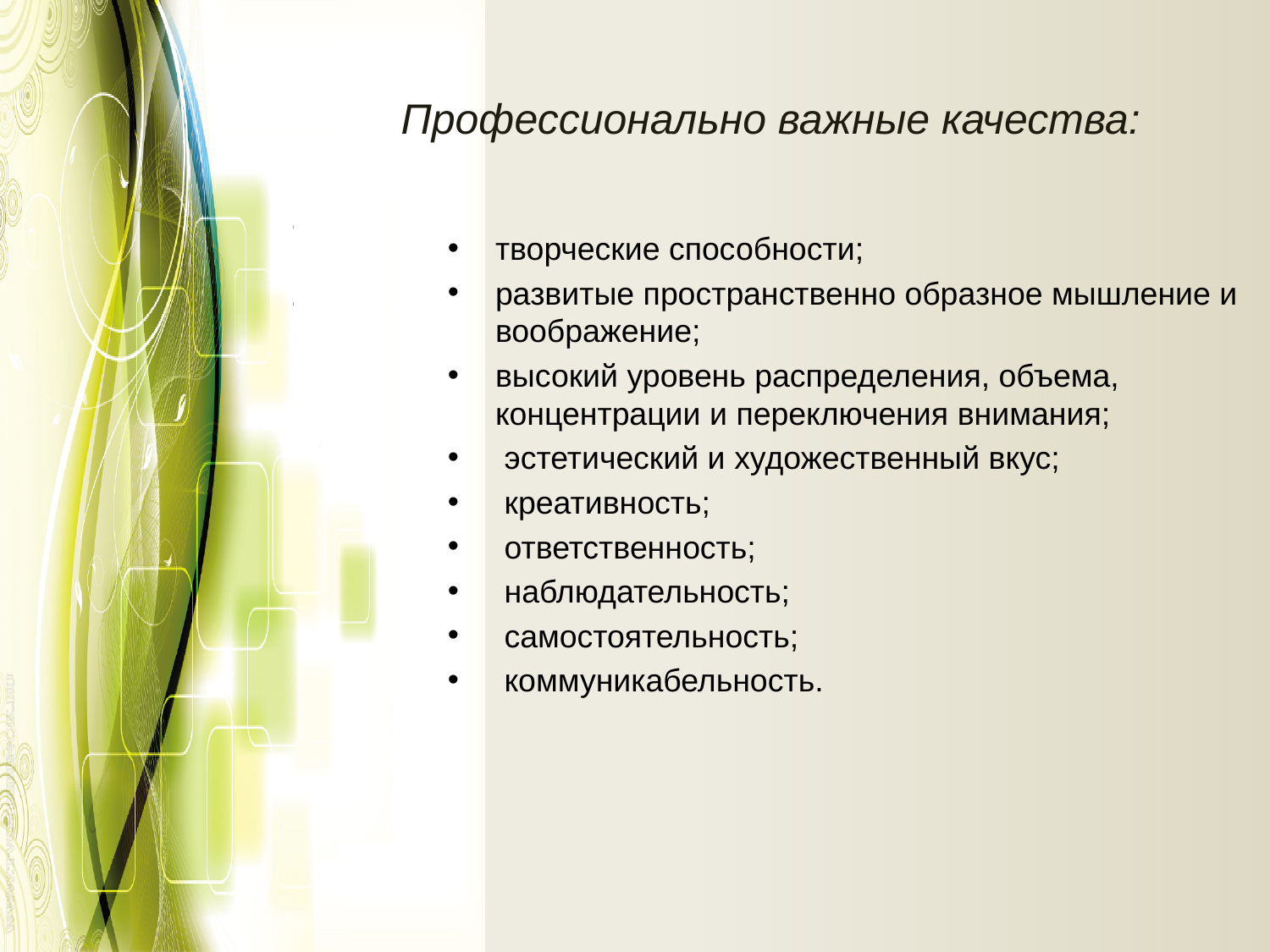

# Профессионально важные качества:
творческие способности;
развитые пространственно образное мышление и воображение;
высокий уровень распределения, объема, концентрации и переключения внимания;
 эстетический и художественный вкус;
 креативность;
 ответственность;
 наблюдательность;
 самостоятельность;
 коммуникабельность.